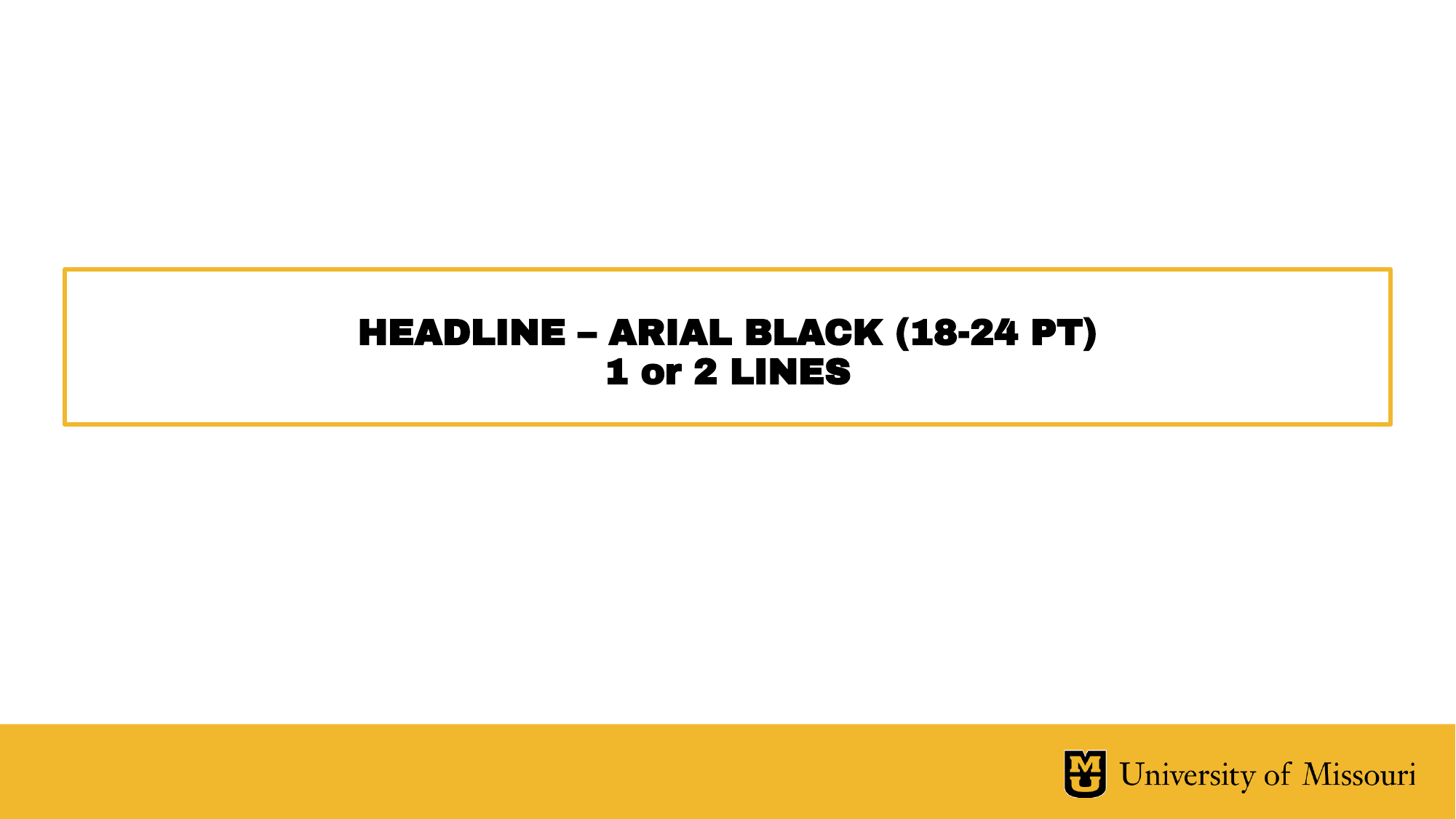

# HEADLINE – ARIAL BLACK (18-24 PT) 1 or 2 LINES